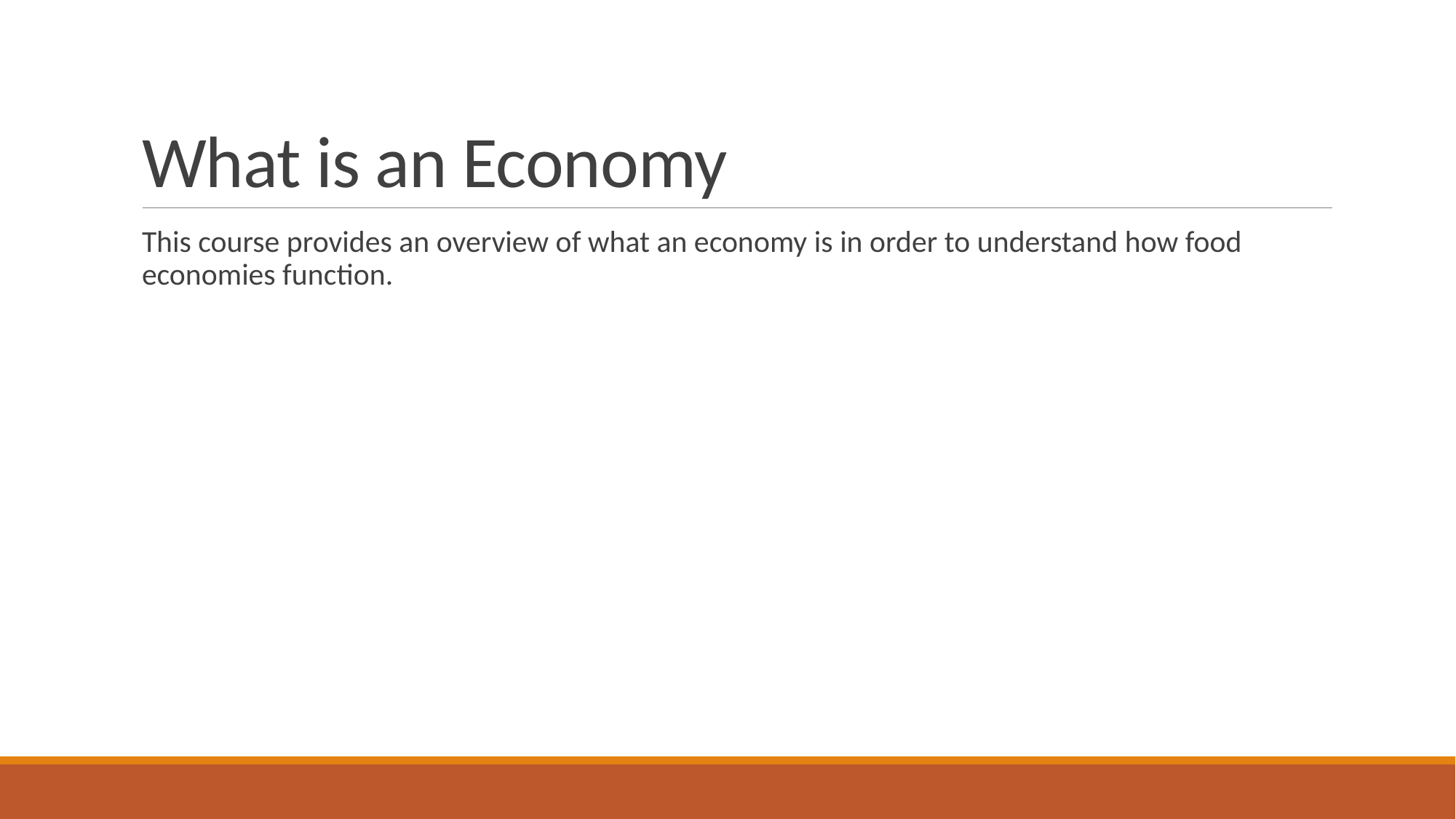

# What is an Economy
This course provides an overview of what an economy is in order to understand how food economies function.